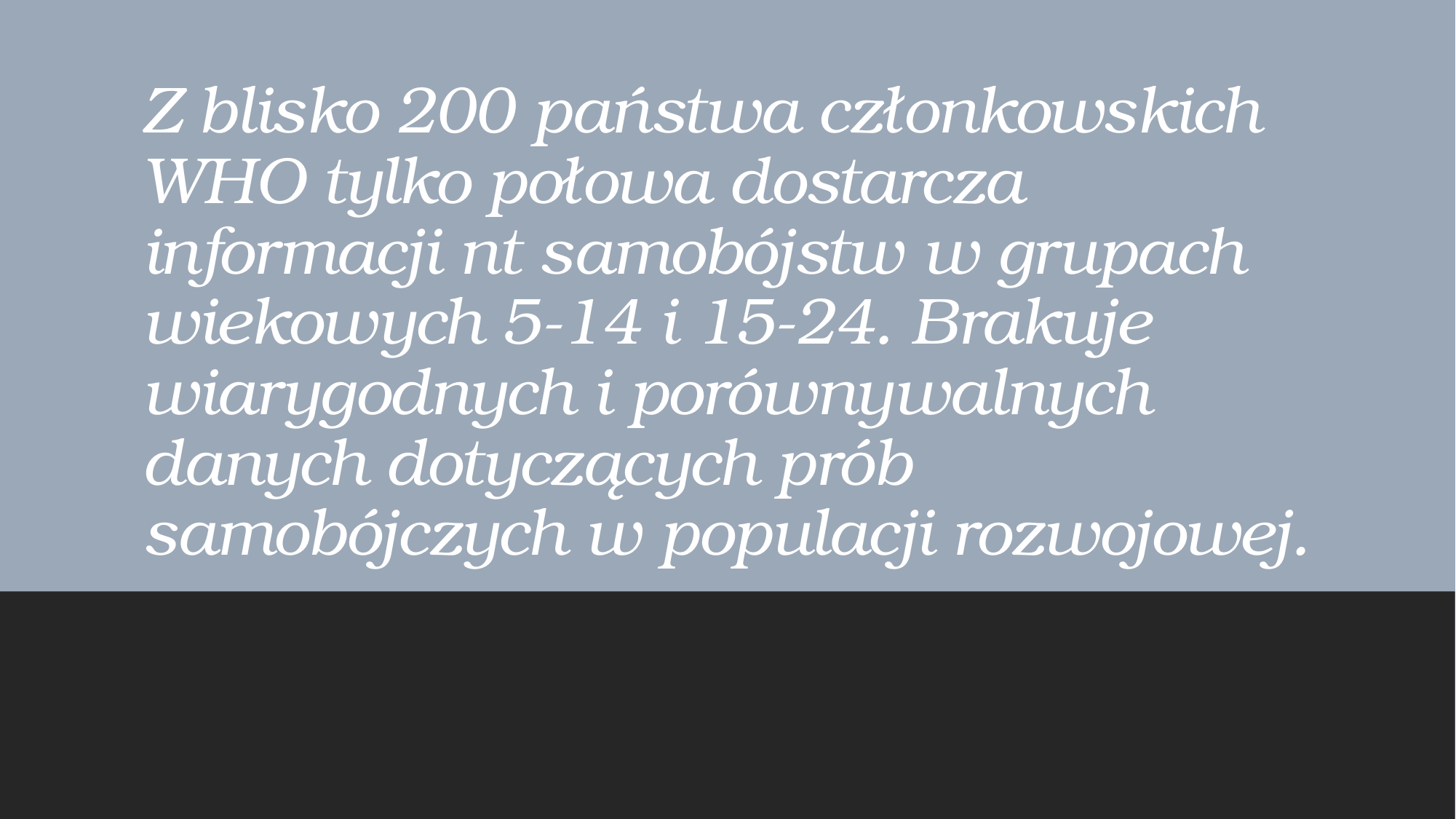

# Z blisko 200 państwa członkowskich WHO tylko połowa dostarcza informacji nt samobójstw w grupach wiekowych 5-14 i 15-24. Brakuje wiarygodnych i porównywalnych danych dotyczących prób samobójczych w populacji rozwojowej.